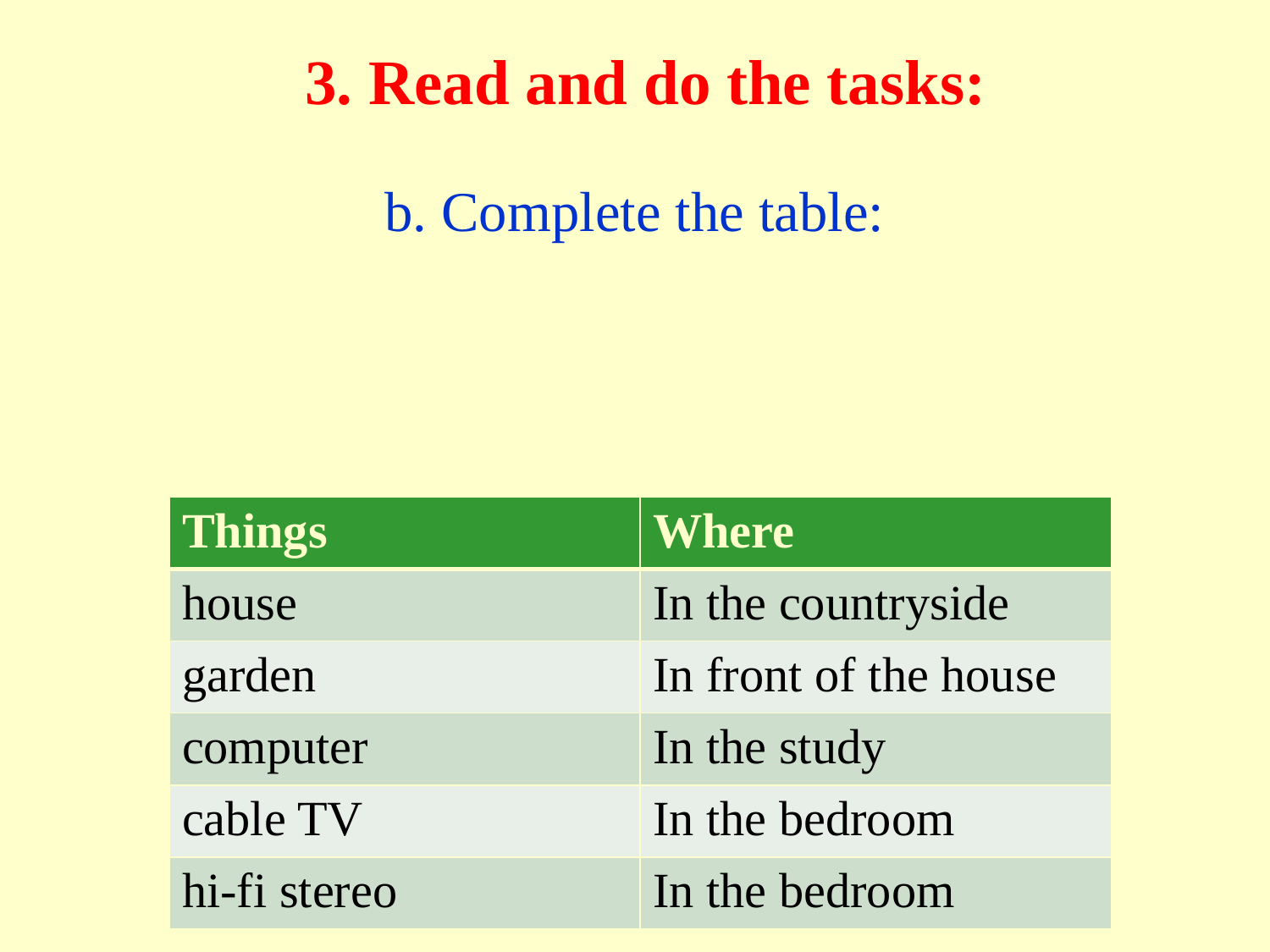

3. Read and do the tasks:
b. Complete the table:
| Things | Where |
| --- | --- |
| house | In the countryside |
| garden |  |
| computer |  |
| cable TV |  |
| hi-fi stereo |  |
| Things | Where |
| --- | --- |
| house | In the countryside |
| garden | In front of the house |
| computer | In the study |
| cable TV | In the bedroom |
| hi-fi stereo | In the bedroom |